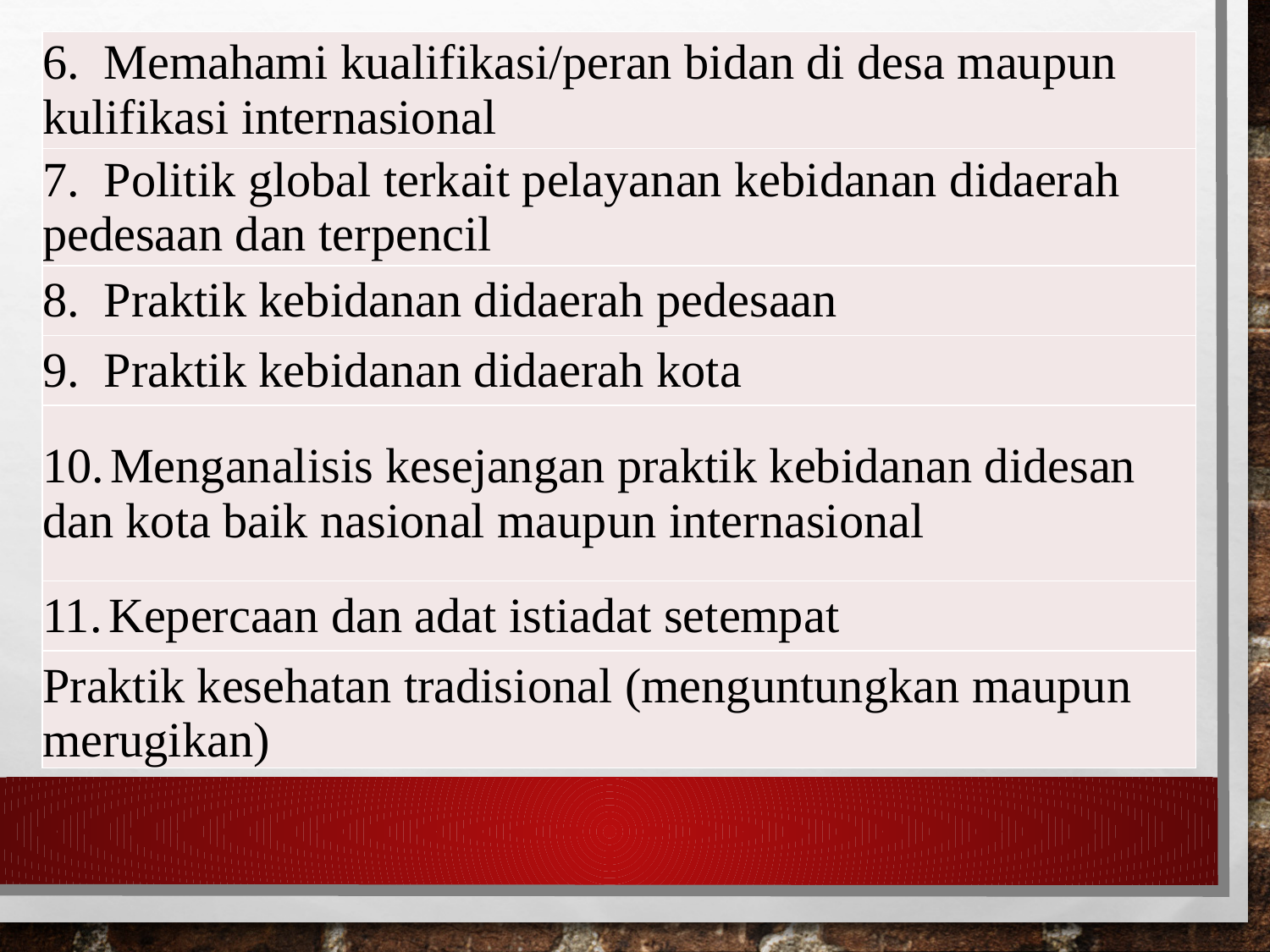

| 6.    Memahami kualifikasi/peran bidan di desa maupun kulifikasi internasional |
| --- |
| 7.    Politik global terkait pelayanan kebidanan didaerah pedesaan dan terpencil |
| 8.    Praktik kebidanan didaerah pedesaan |
| 9.    Praktik kebidanan didaerah kota |
| 10. Menganalisis kesejangan praktik kebidanan didesan dan kota baik nasional maupun internasional |
| 11. Kepercaan dan adat istiadat setempat |
| Praktik kesehatan tradisional (menguntungkan maupun merugikan) |